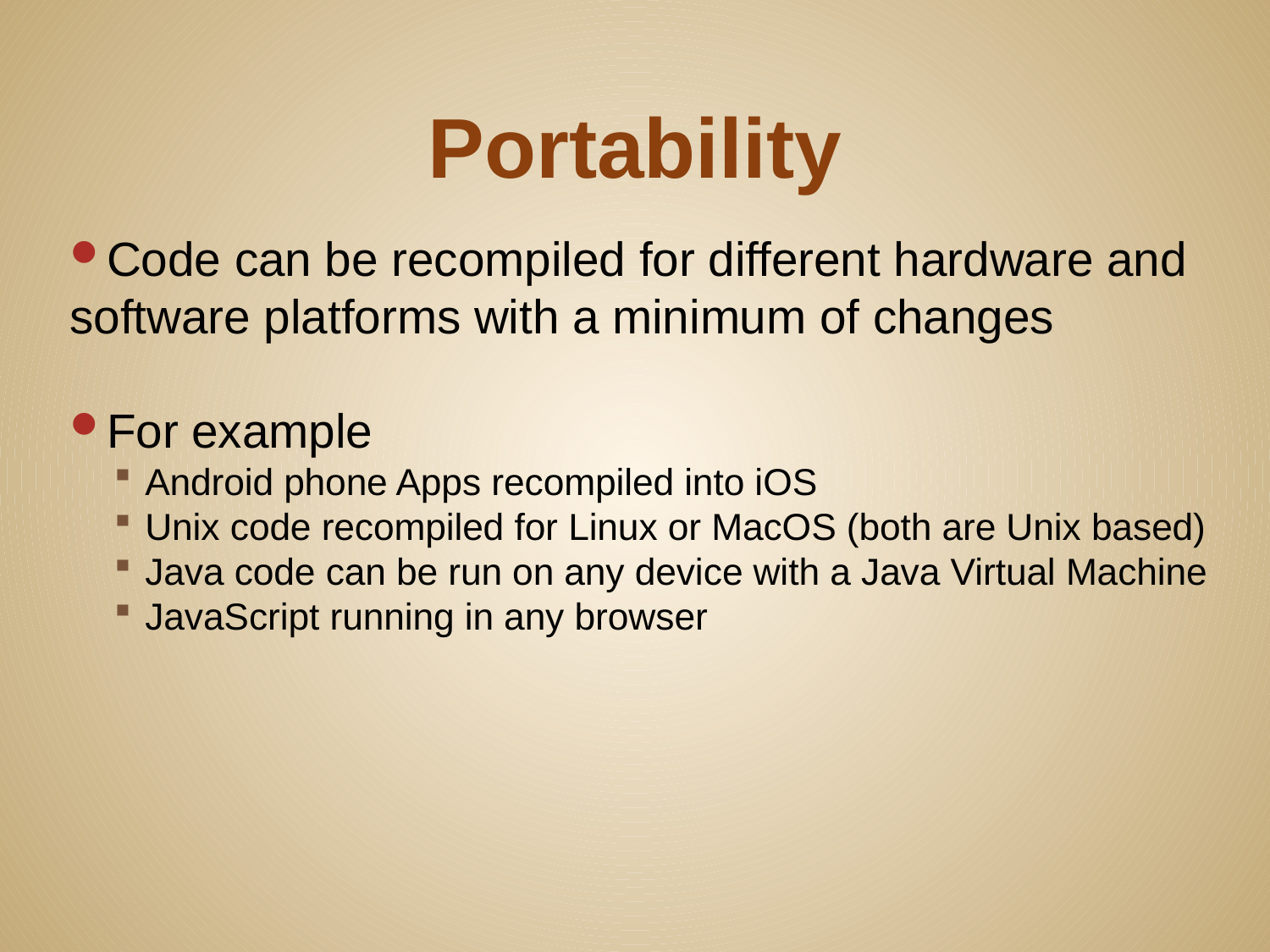

# Portability
Code can be recompiled for different hardware and software platforms with a minimum of changes

For example
Android phone Apps recompiled into iOS
Unix code recompiled for Linux or MacOS (both are Unix based)
Java code can be run on any device with a Java Virtual Machine
JavaScript running in any browser